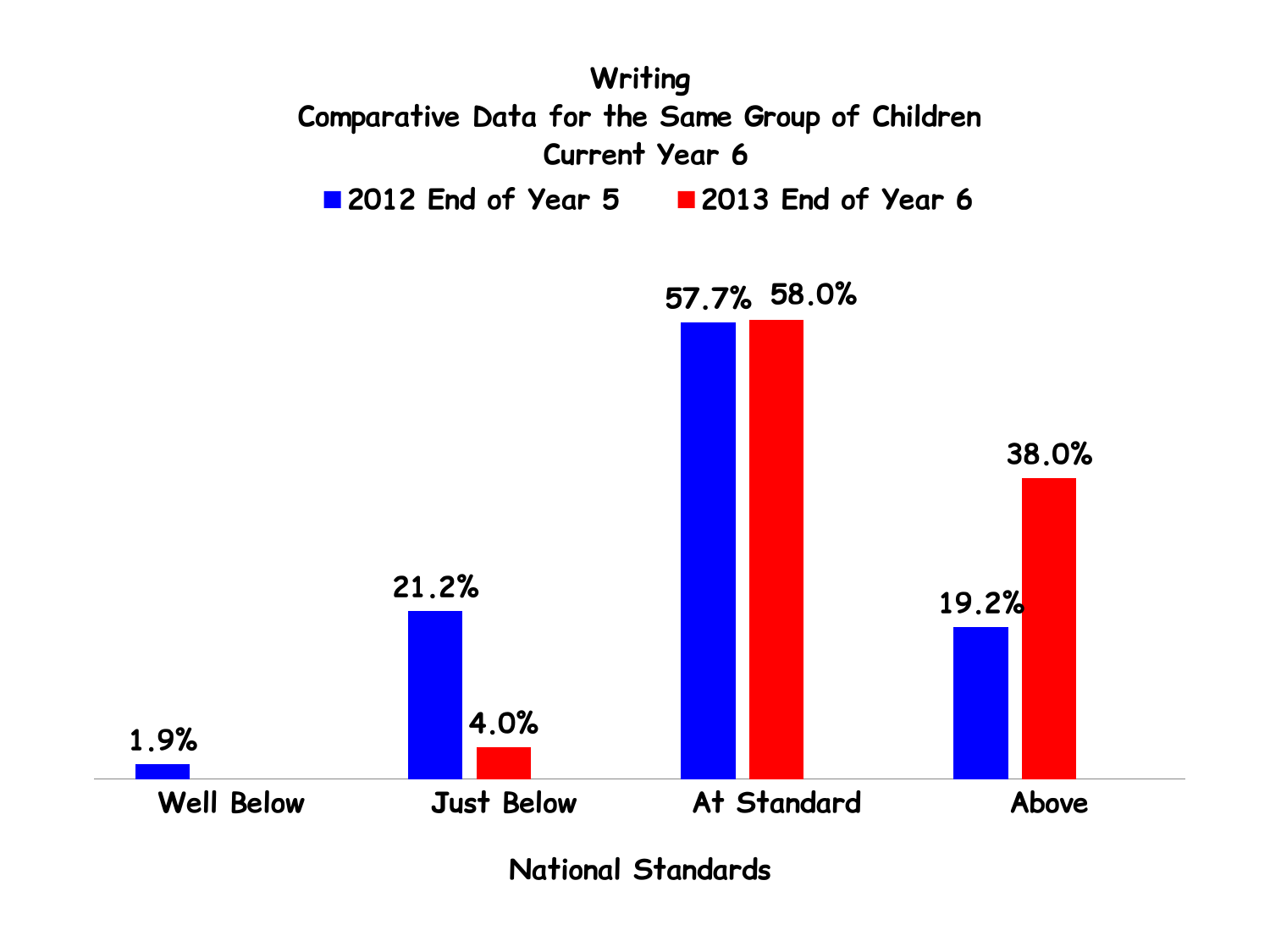

### Chart: Writing
Comparative Data for the Same Group of Children
 Current Year 6

| Category | 2012 End of Year 5 | 2013 End of Year 6 |  |
|---|---|---|---|
| Well Below | 0.019 | None | None |
| Just Below | 0.212 | 0.04 | None |
| At Standard | 0.577 | 0.58 | None |
| Above | 0.192 | 0.38 | None |